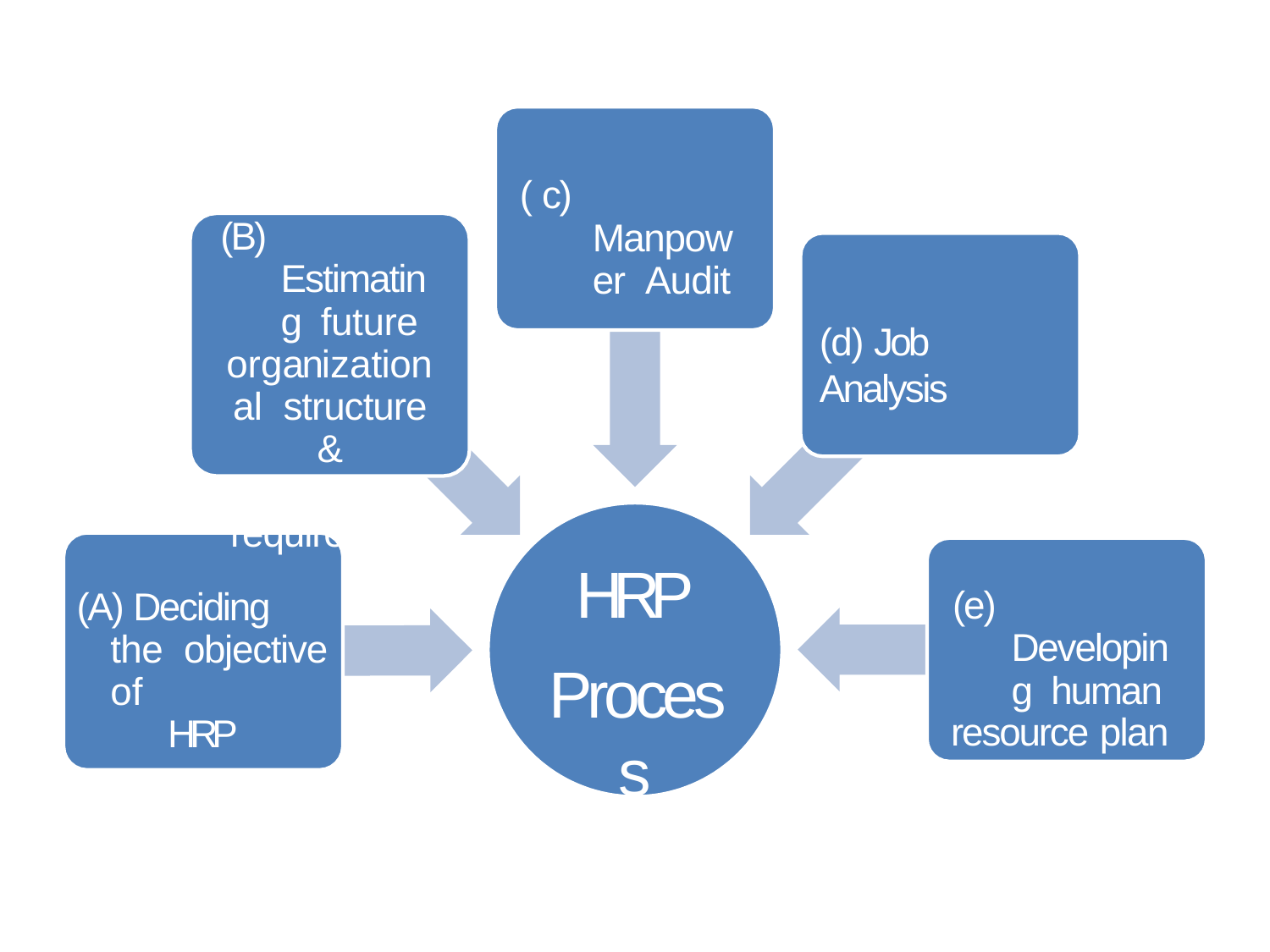

( c) Manpower  Audit
(B) Estimating  future
organizational  structure &
manpower
requirement

(d) Job Analysis
HRP
Process

(e) Developing  human
resource plan
(A) Deciding the  objective of
HRP